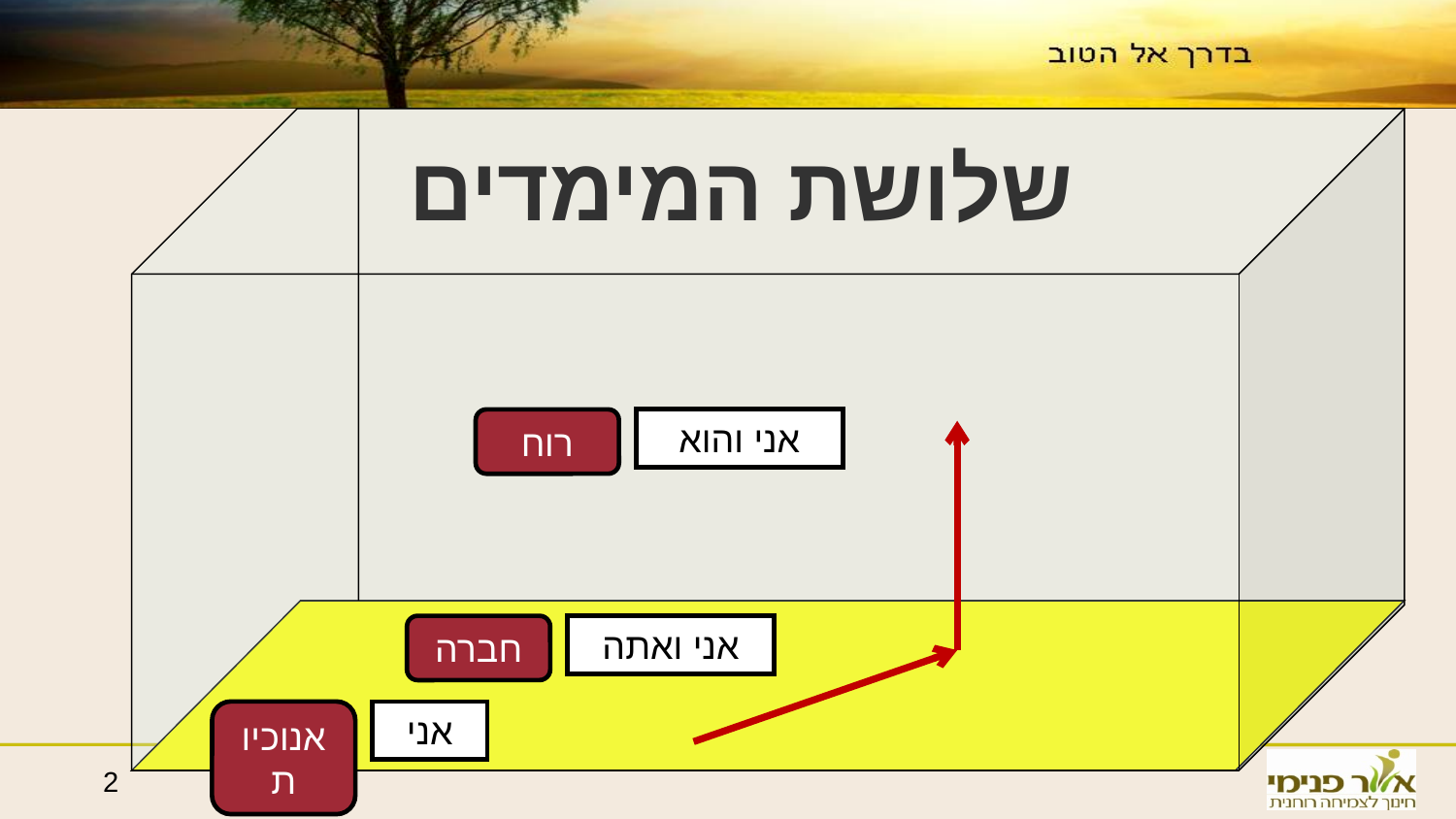

שלושת המימדים
רוח
אני והוא

חברה
אני ואתה
אנוכיות
אני